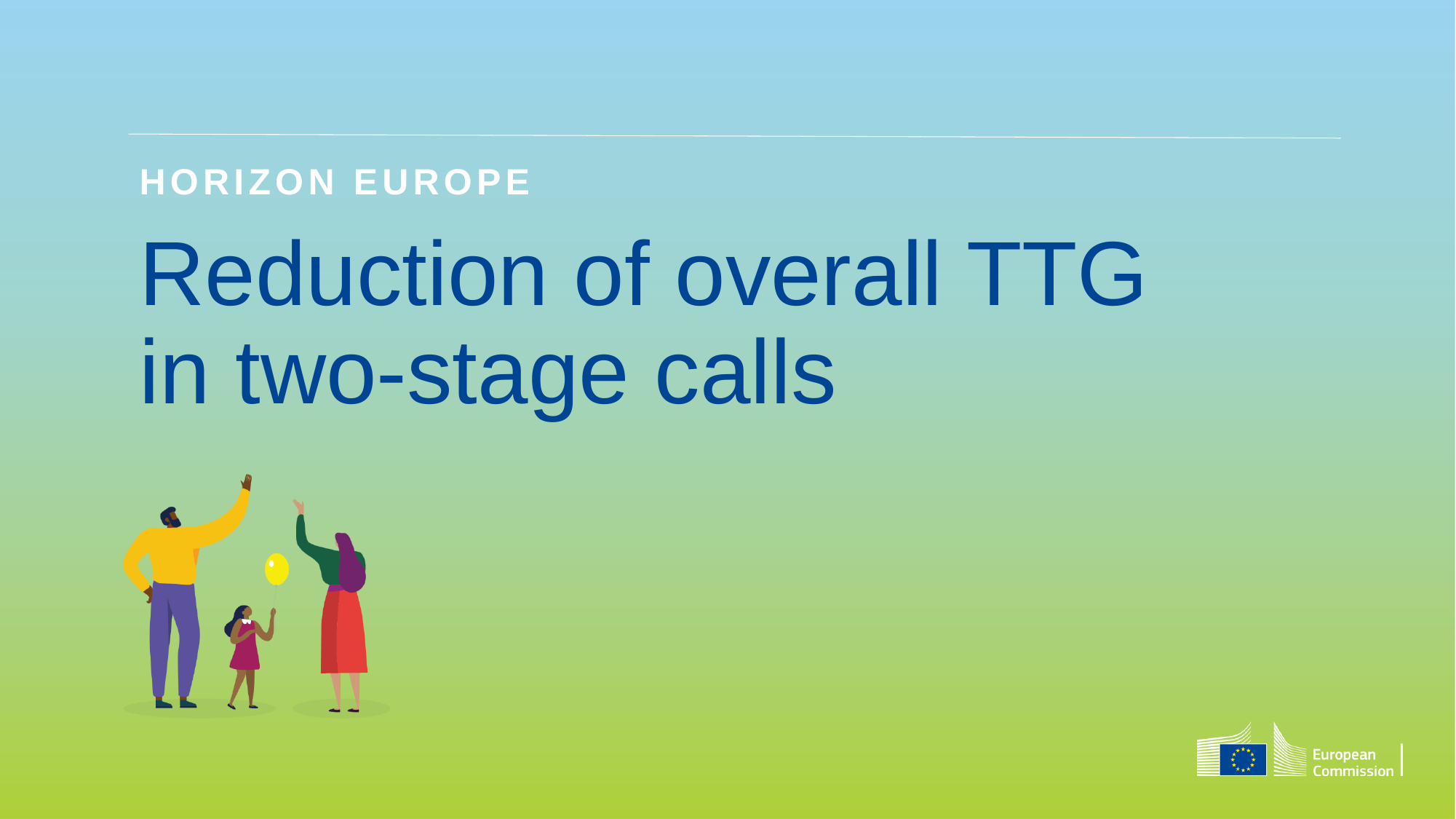

Horizon Europe
# Reduction of overall TTG in two-stage calls